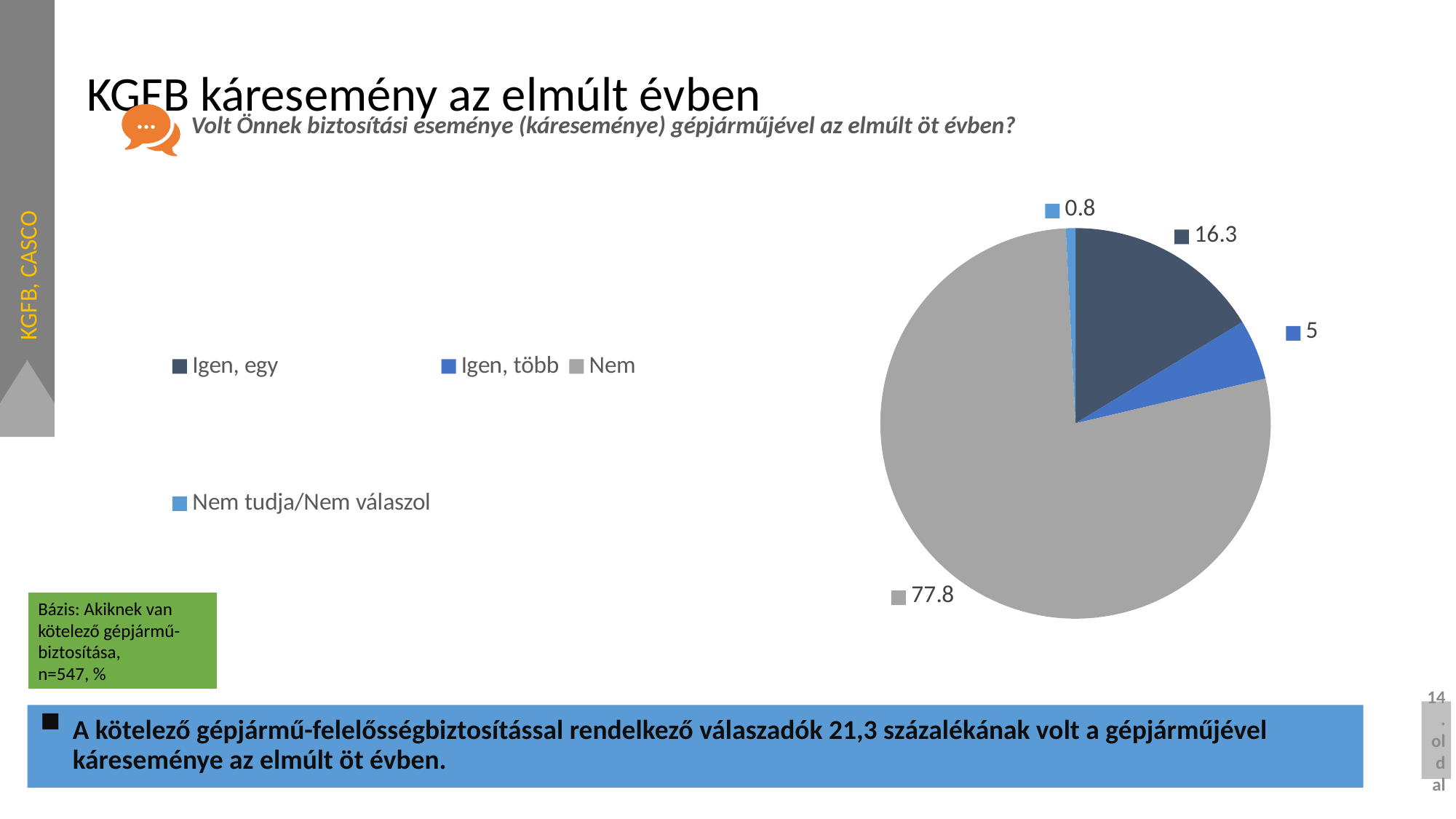

# KGFB káresemény az elmúlt évben
Volt Önnek biztosítási eseménye (káreseménye) gépjárműjével az elmúlt öt évben?

### Chart

| Category |  |
|---|---|
| Igen, egy | 16.3 |
| Igen, több | 5.0 |
| Nem | 77.8 |
| Nem tudja/Nem válaszol | 0.8 |
KGFB, CASCO

Bázis: Akiknek van kötelező gépjármű-biztosítása,
n=547, %
14. oldal
A kötelező gépjármű-felelősségbiztosítással rendelkező válaszadók 21,3 százalékának volt a gépjárműjével káreseménye az elmúlt öt évben.